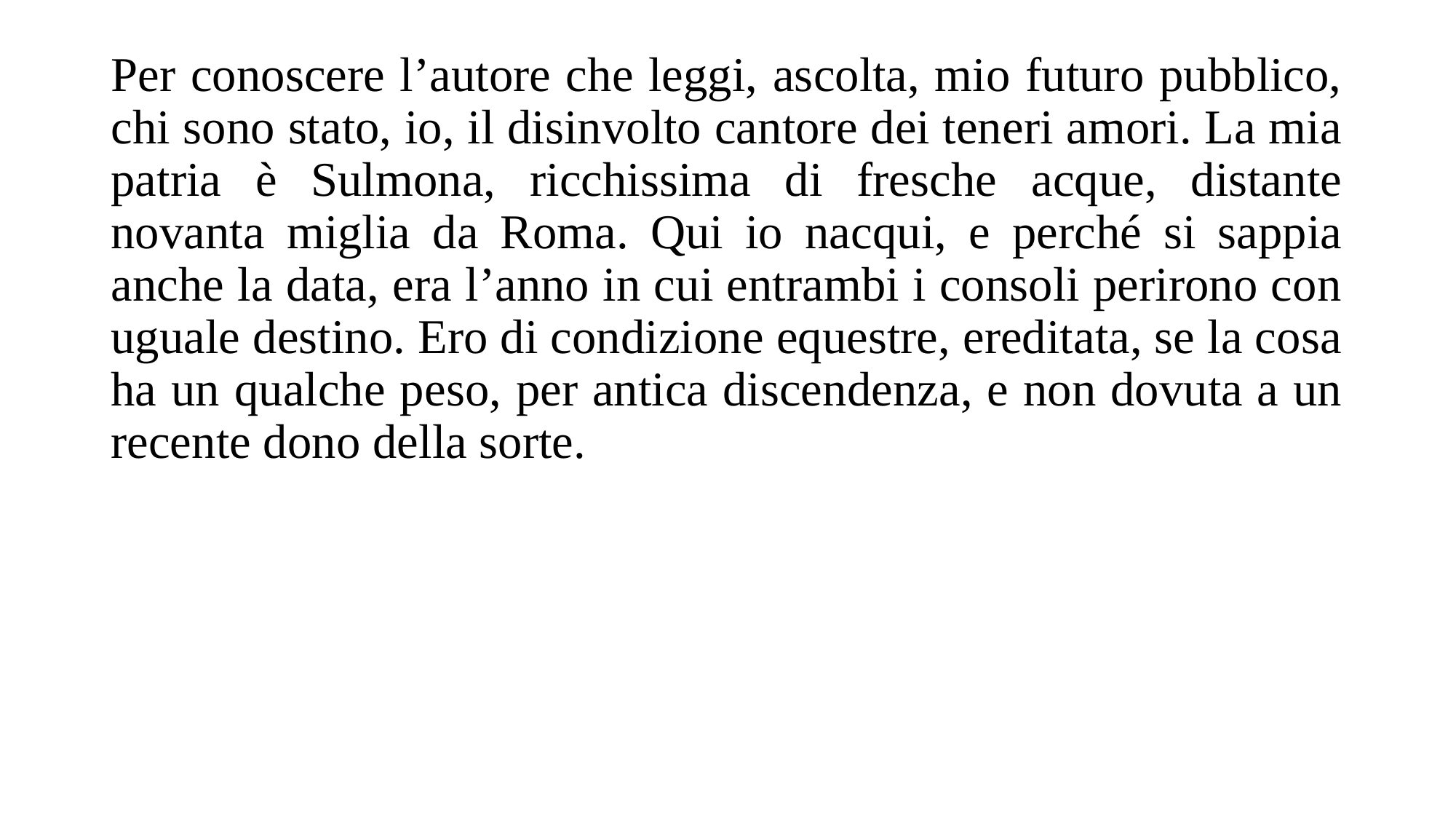

Per conoscere l’autore che leggi, ascolta, mio futuro pubblico, chi sono stato, io, il disinvolto cantore dei teneri amori. La mia patria è Sulmona, ricchissima di fresche acque, distante novanta miglia da Roma. Qui io nacqui, e perché si sappia anche la data, era l’anno in cui entrambi i consoli perirono con uguale destino. Ero di condizione equestre, ereditata, se la cosa ha un qualche peso, per antica discendenza, e non dovuta a un recente dono della sorte.